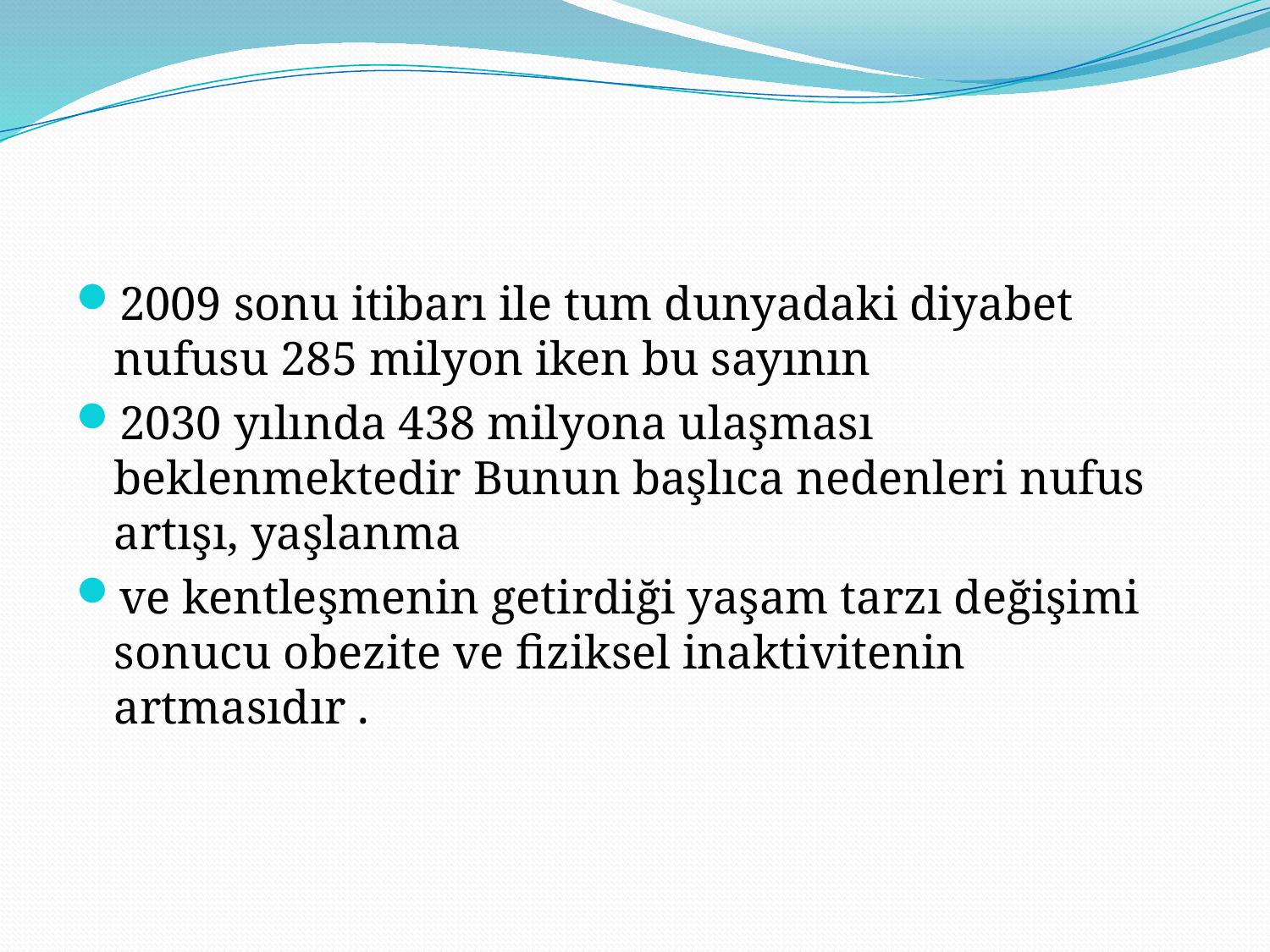

#
2009 sonu itibarı ile tum dunyadaki diyabet nufusu 285 milyon iken bu sayının
2030 yılında 438 milyona ulaşması beklenmektedir Bunun başlıca nedenleri nufus artışı, yaşlanma
ve kentleşmenin getirdiği yaşam tarzı değişimi sonucu obezite ve fiziksel inaktivitenin artmasıdır .